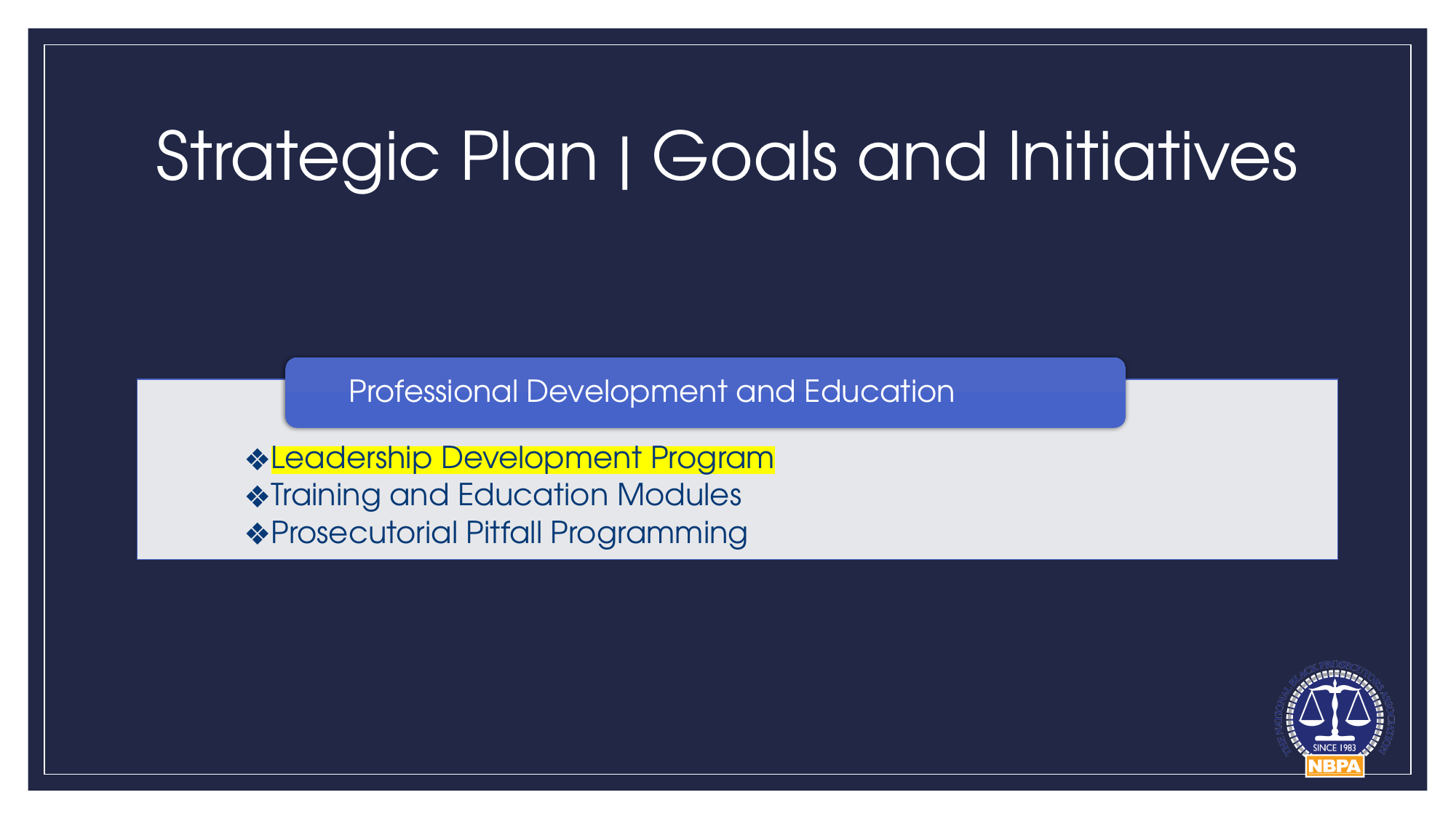

# Strategic Plan | Goals and Initiatives

Professional Development and Education

Leadership Development Program
Training and Education Modules
Prosecutorial Pitfall Programming